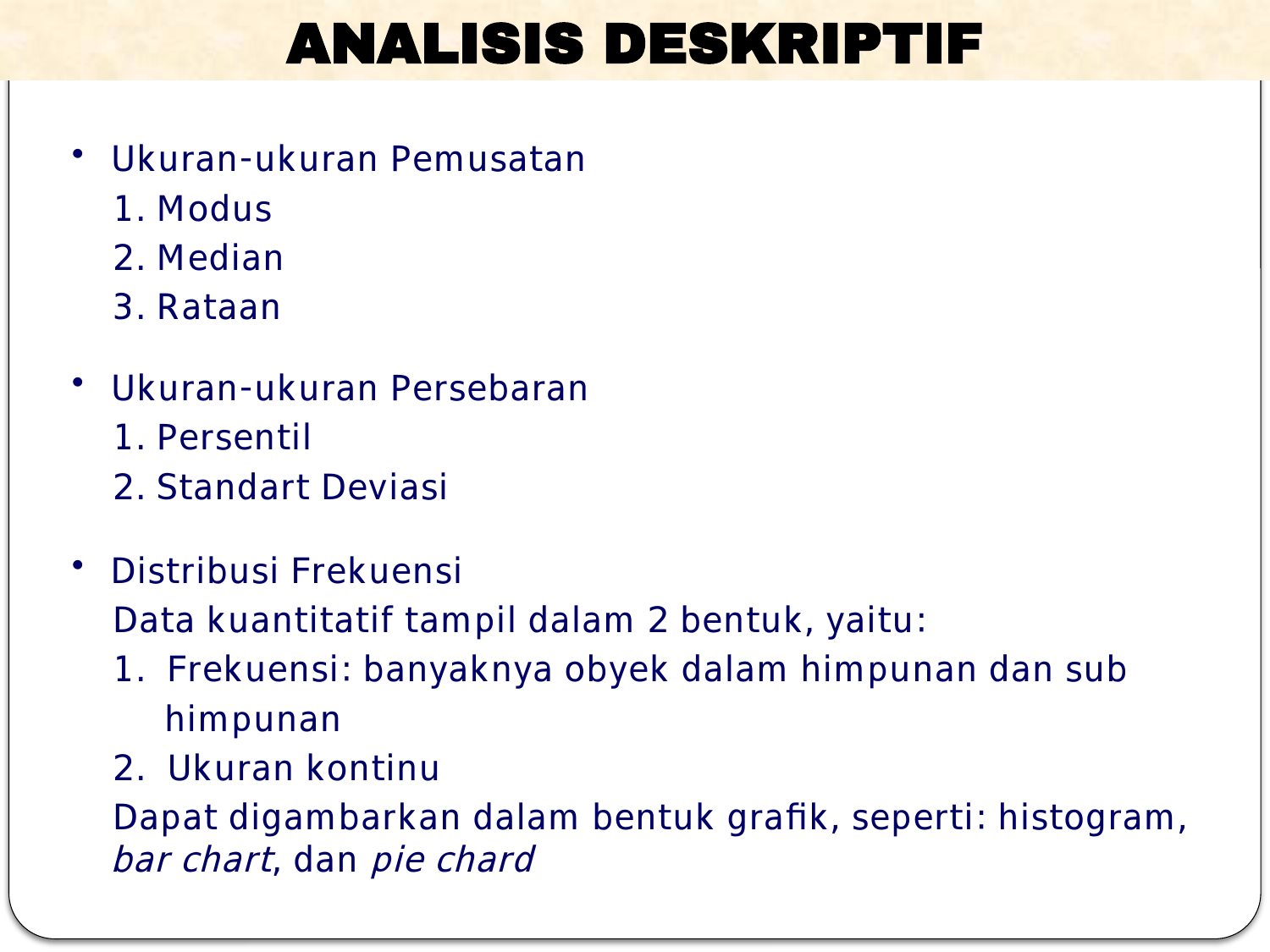

ANALISIS DESKRIPTIF
Ukuran-ukuran Pemusatan
    1. Modus
    2. Median
    3. Rataan
Ukuran-ukuran Persebaran
    1. Persentil
    2. Standart Deviasi
Distribusi Frekuensi
    Data kuantitatif tampil dalam 2 bentuk, yaitu:
    1.  Frekuensi: banyaknya obyek dalam himpunan dan sub
         himpunan
    2.  Ukuran kontinu
    Dapat digambarkan dalam bentuk grafik, seperti: histogram, bar chart, dan pie chard